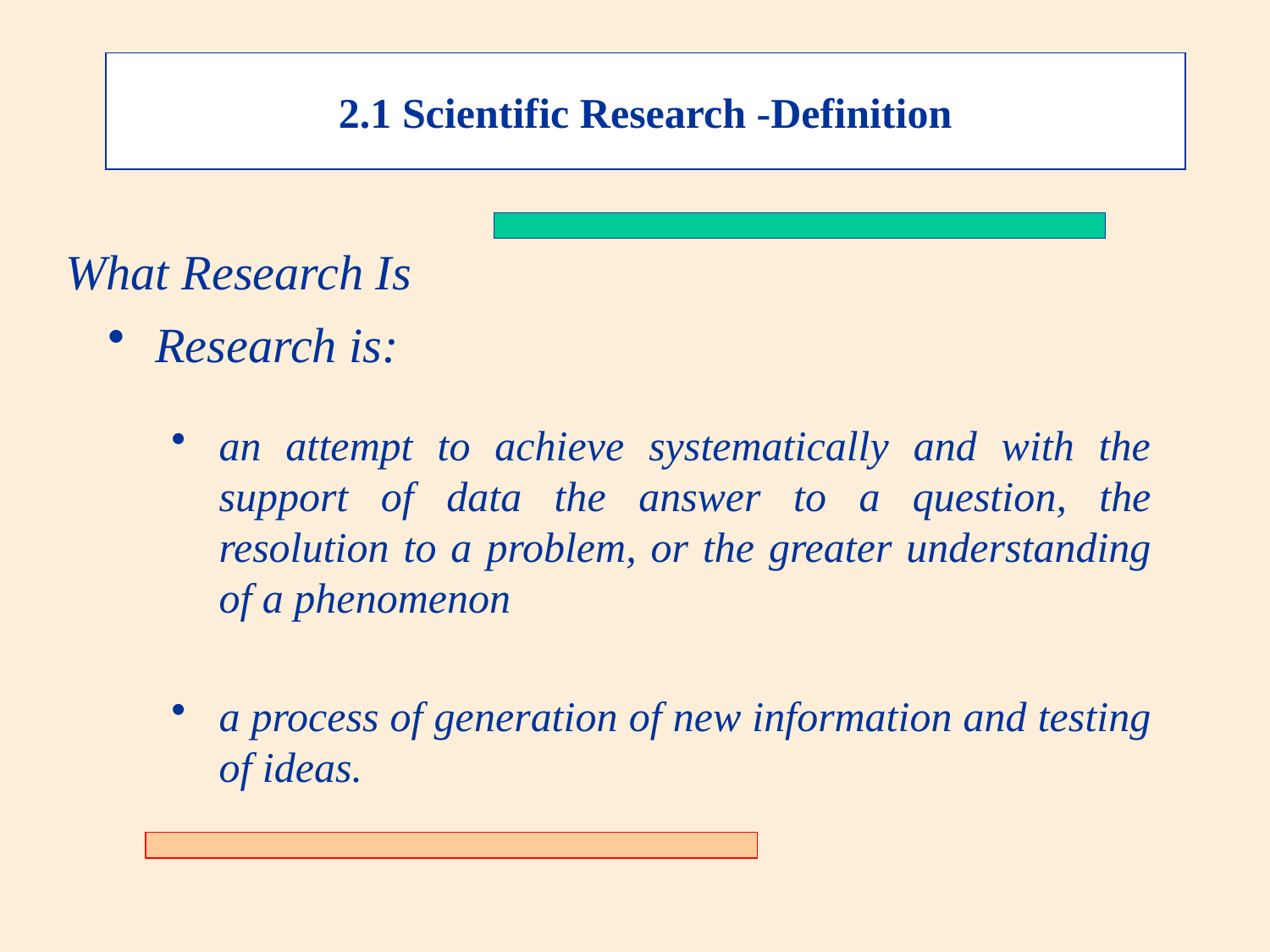

2.1 Scientific Research -Definition
What Research Is
Research is:
an attempt to achieve systematically and with the support of data the answer to a question, the resolution to a problem, or the greater understanding of a phenomenon

a process of generation of new information and testing of ideas.